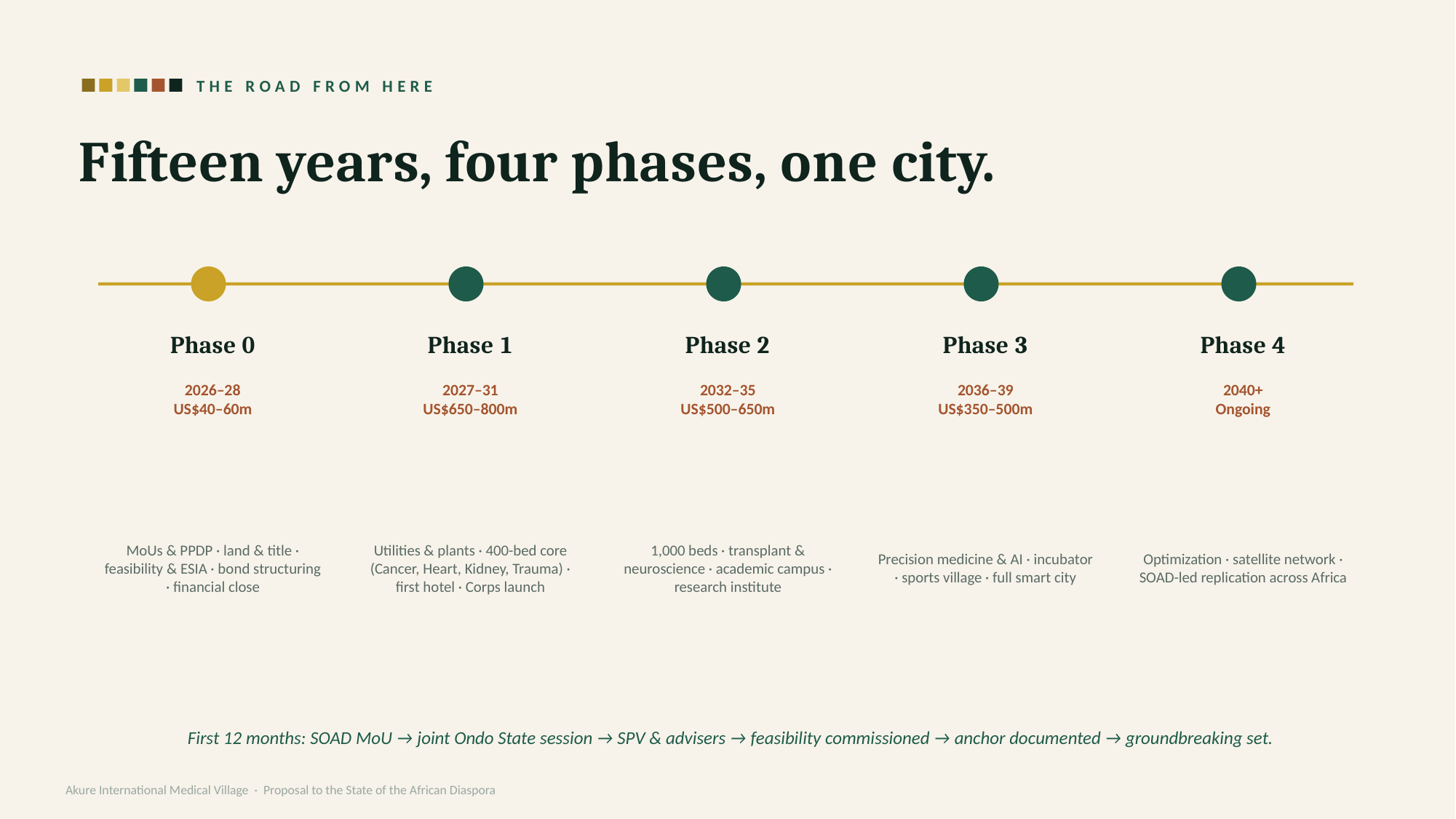

THE ROAD FROM HERE

Fifteen years, four phases, one city.

Phase 0
Phase 1
Phase 2
Phase 3
Phase 4
2026–28
US$40–60m
2027–31
US$650–800m
2032–35
US$500–650m
2036–39
US$350–500m
2040+
Ongoing
MoUs & PPDP · land & title · feasibility & ESIA · bond structuring · financial close
Utilities & plants · 400-bed core (Cancer, Heart, Kidney, Trauma) · first hotel · Corps launch
1,000 beds · transplant & neuroscience · academic campus · research institute
Precision medicine & AI · incubator · sports village · full smart city
Optimization · satellite network · SOAD-led replication across Africa
First 12 months: SOAD MoU → joint Ondo State session → SPV & advisers → feasibility commissioned → anchor documented → groundbreaking set.
Akure International Medical Village  ·  Proposal to the State of the African Diaspora